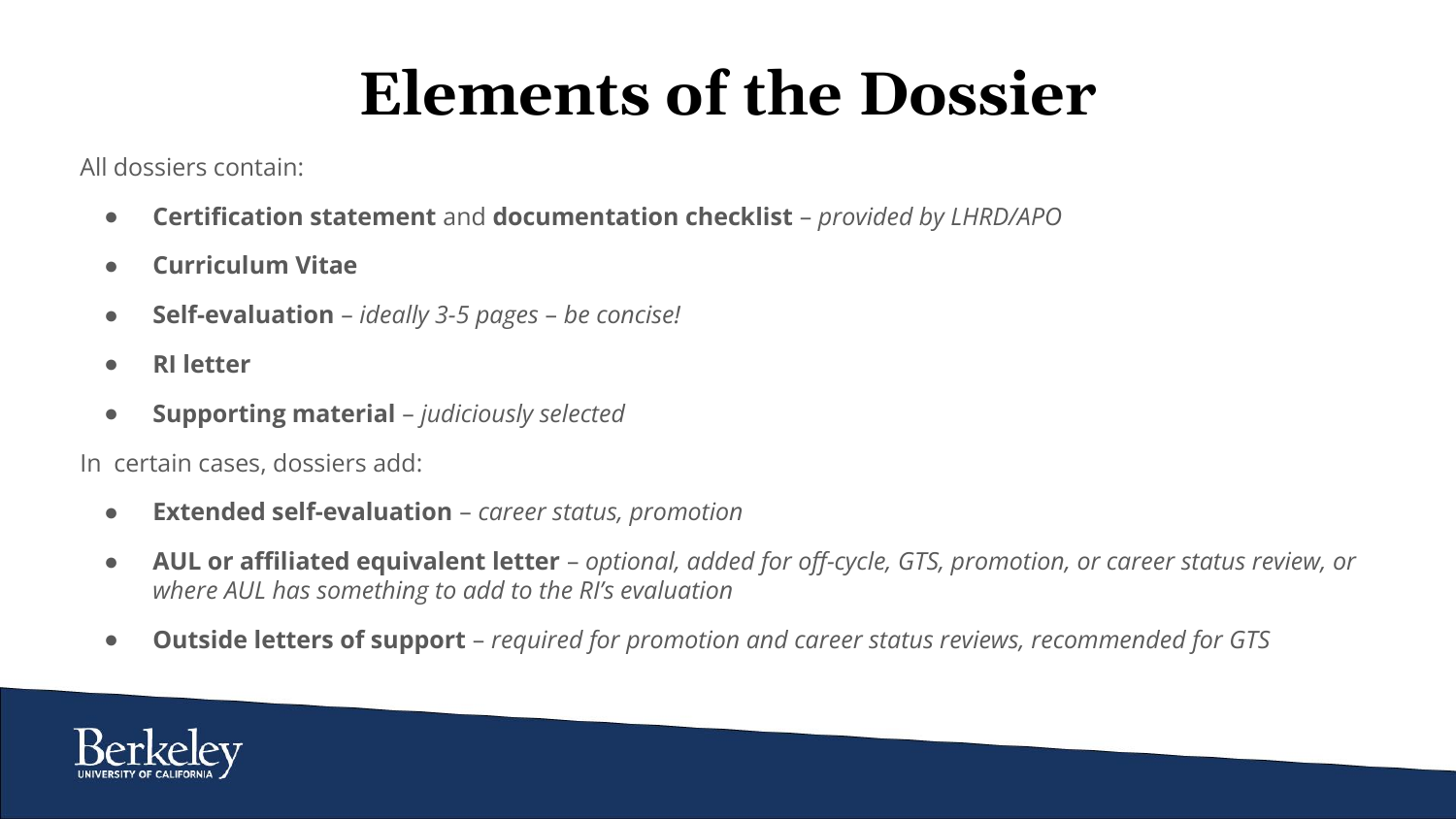

# Elements of the Dossier
All dossiers contain:
Certification statement and documentation checklist – provided by LHRD/APO
Curriculum Vitae
Self-evaluation – ideally 3-5 pages – be concise!
RI letter
Supporting material – judiciously selected
In  certain cases, dossiers add:
Extended self-evaluation – career status, promotion
AUL or affiliated equivalent letter – optional, added for off-cycle, GTS, promotion, or career status review, or where AUL has something to add to the RI’s evaluation
Outside letters of support – required for promotion and career status reviews, recommended for GTS